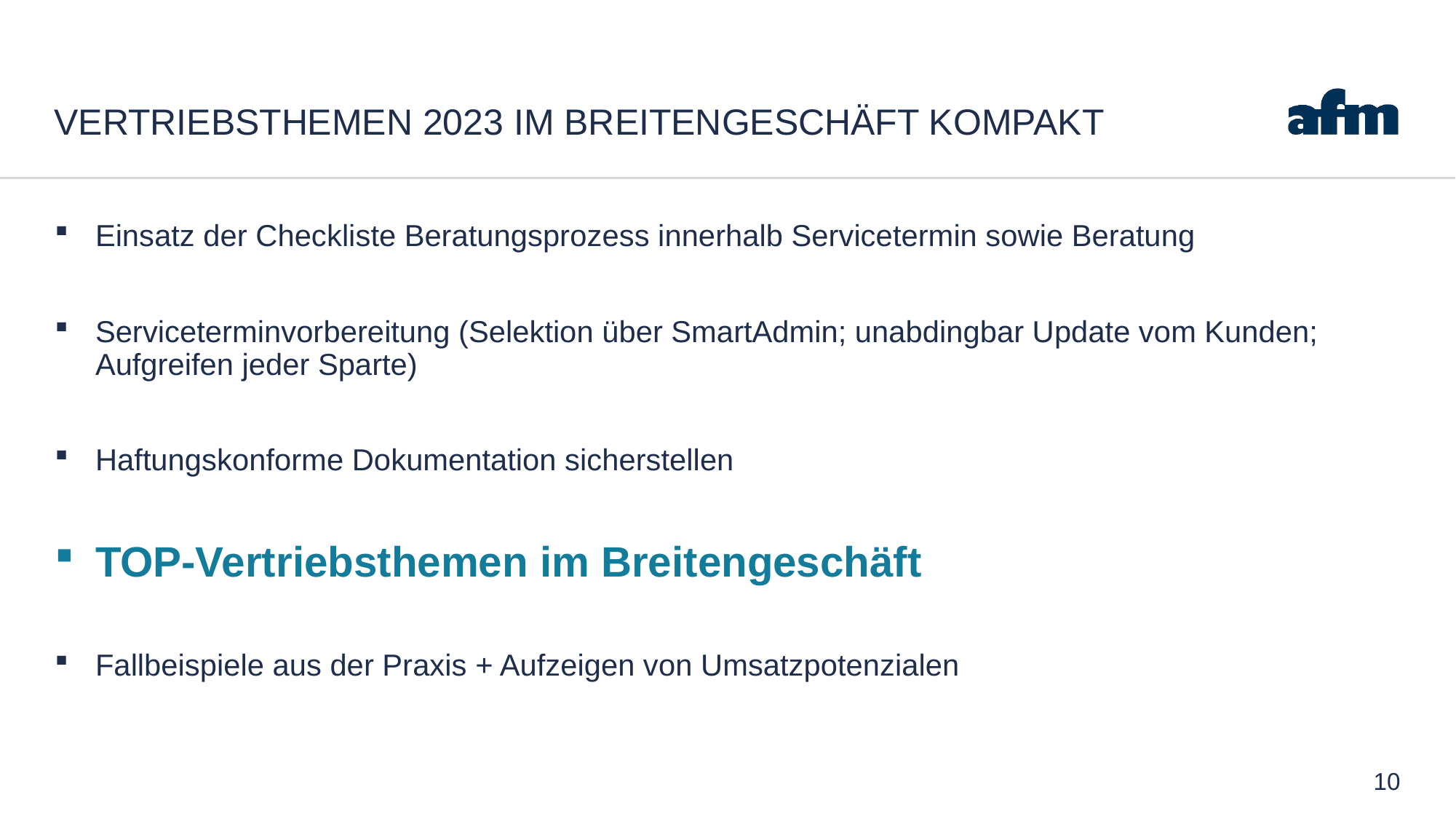

# Vertriebsthemen 2023 im Breitengeschäft kompakt
Einsatz der Checkliste Beratungsprozess innerhalb Servicetermin sowie Beratung

Serviceterminvorbereitung (Selektion über SmartAdmin; unabdingbar Update vom Kunden; Aufgreifen jeder Sparte)

Haftungskonforme Dokumentation sicherstellen

TOP-Vertriebsthemen im Breitengeschäft

Fallbeispiele aus der Praxis + Aufzeigen von Umsatzpotenzialen
10